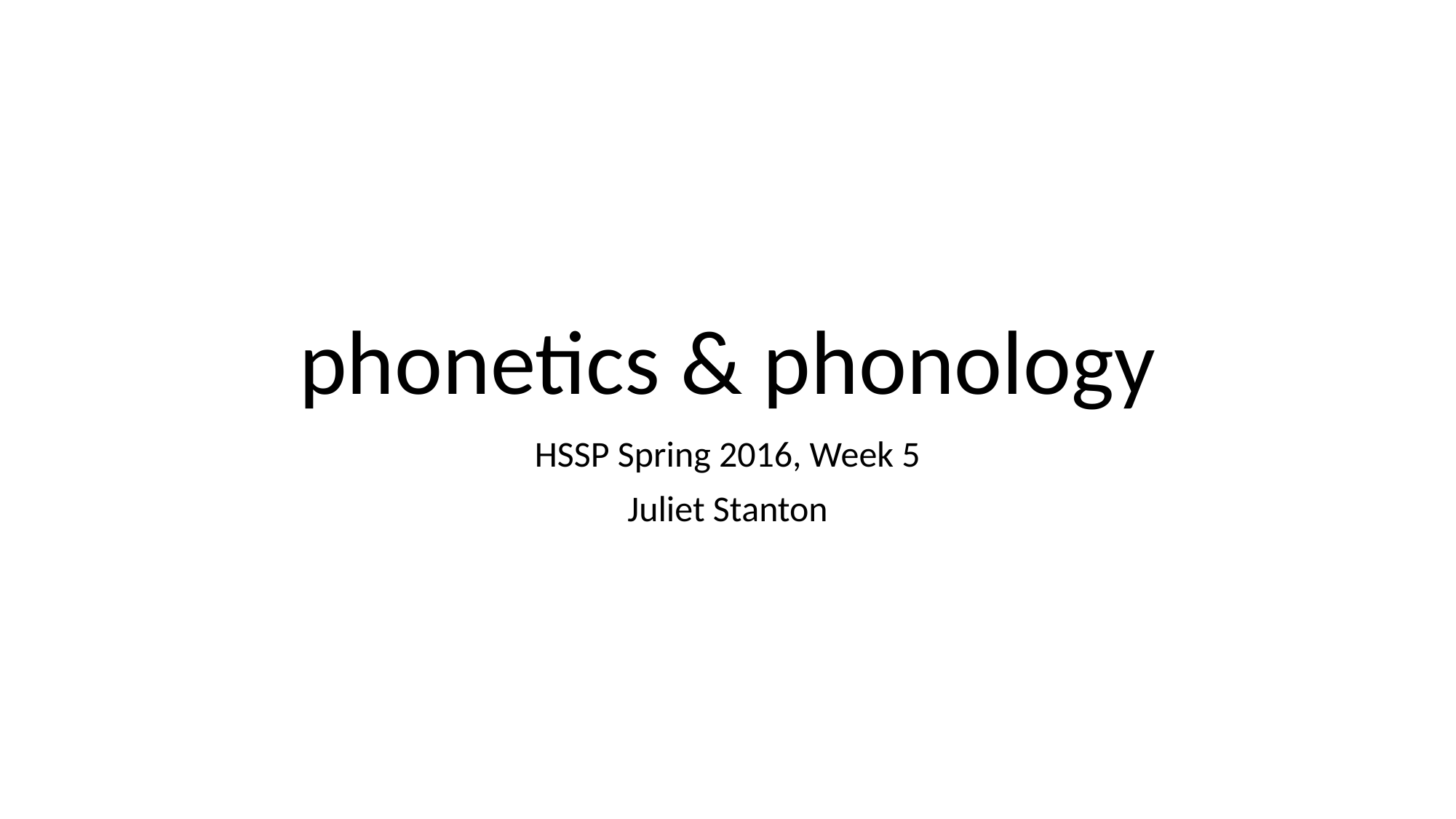

# phonetics & phonology
HSSP Spring 2016, Week 5
Juliet Stanton